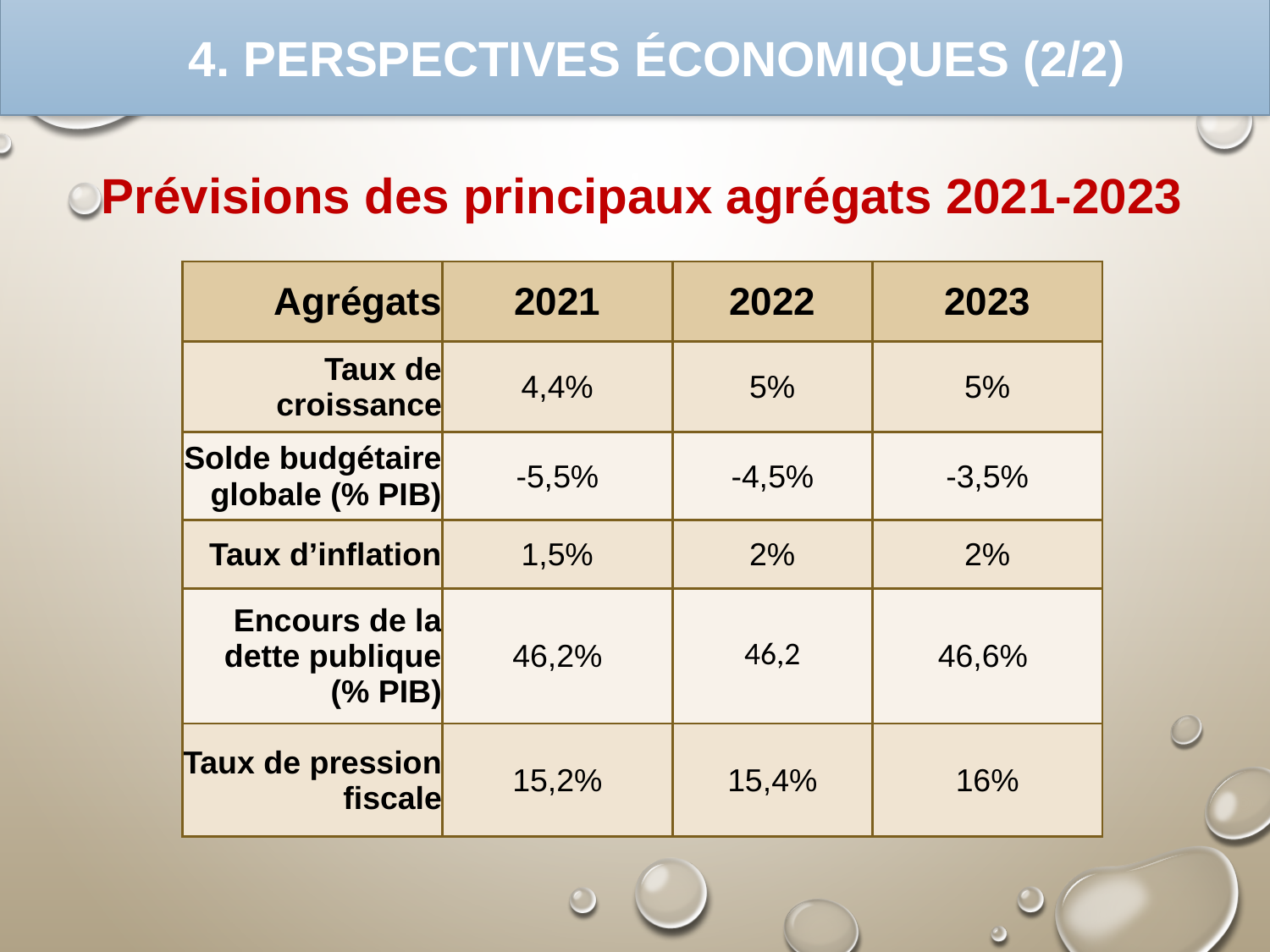

# 4. Perspectives économiques (2/2)
Prévisions des principaux agrégats 2021-2023

| Agrégats | 2021 | 2022 | 2023 |
| --- | --- | --- | --- |
| Taux de croissance | 4,4% | 5% | 5% |
| Solde budgétaire globale (% PIB) | -5,5% | -4,5% | -3,5% |
| Taux d’inflation | 1,5% | 2% | 2% |
| Encours de la dette publique (% PIB) | 46,2% | 46,2 | 46,6% |
| Taux de pression fiscale | 15,2% | 15,4% | 16% |